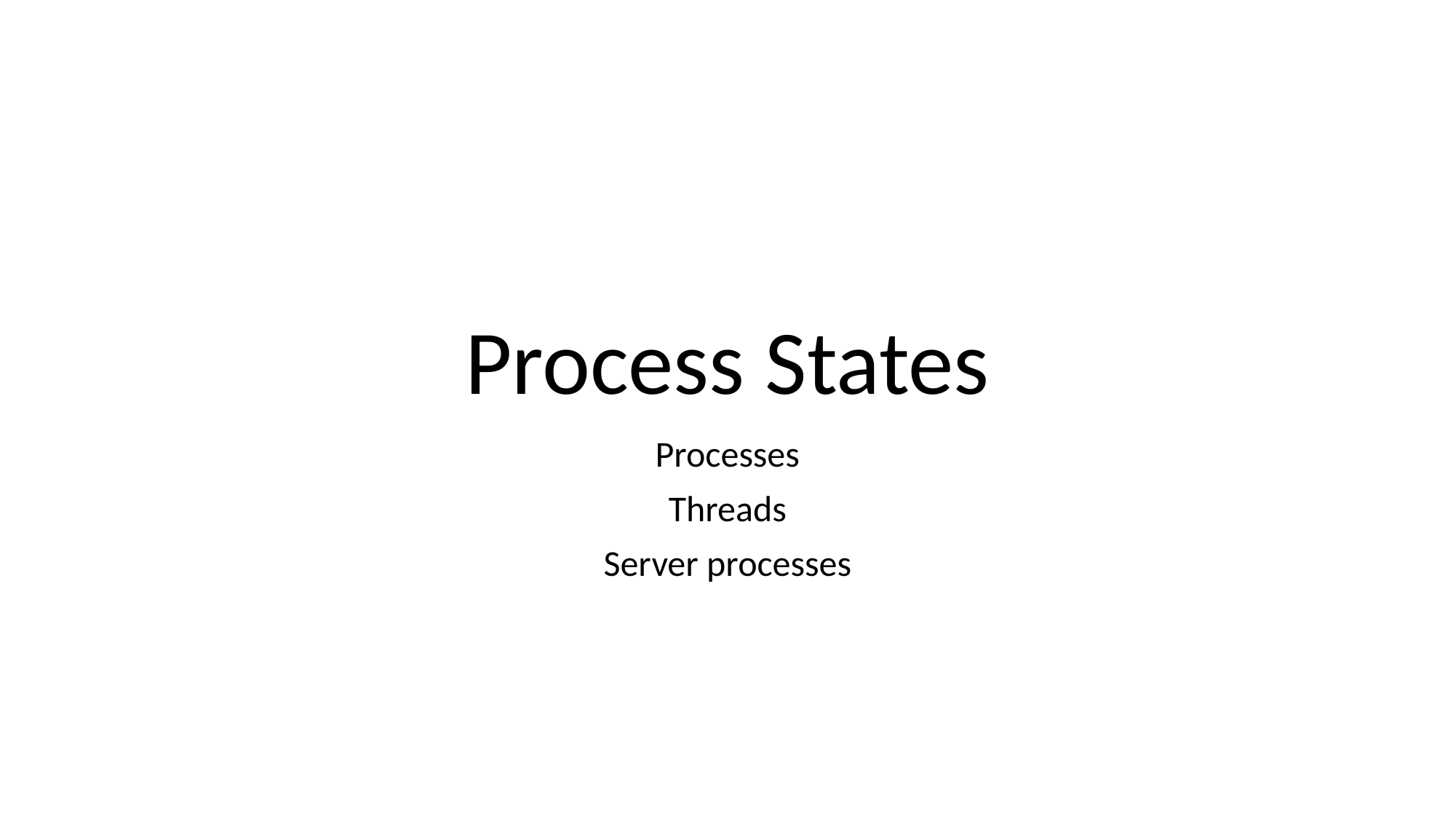

# Process States
Processes
Threads
Server processes